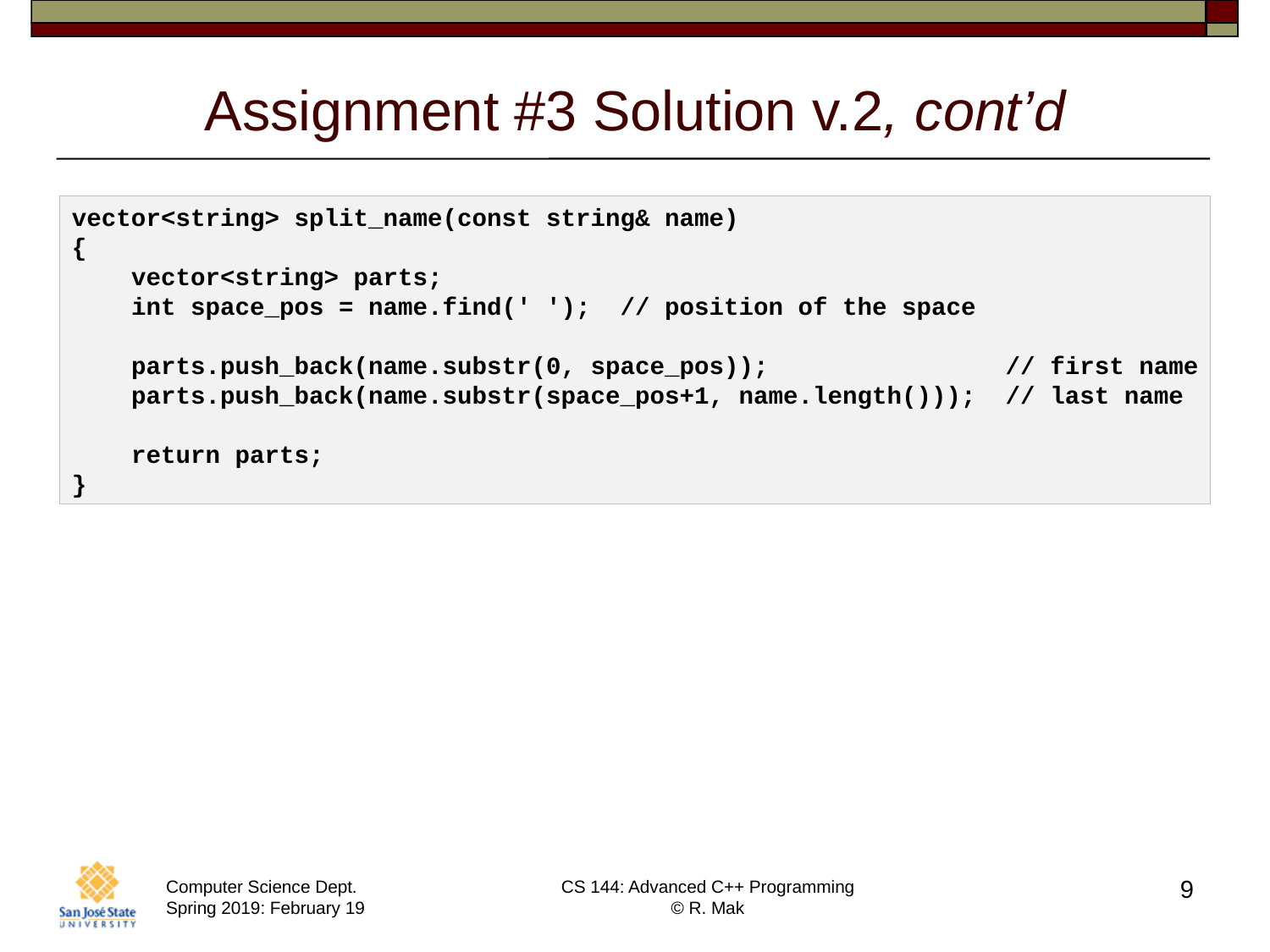

# Assignment #3 Solution v.2, cont’d
vector<string> split_name(const string& name)
{
    vector<string> parts;
    int space_pos = name.find(' ');  // position of the space

    parts.push_back(name.substr(0, space_pos));                // first name
    parts.push_back(name.substr(space_pos+1, name.length()));  // last name

    return parts;
}
9